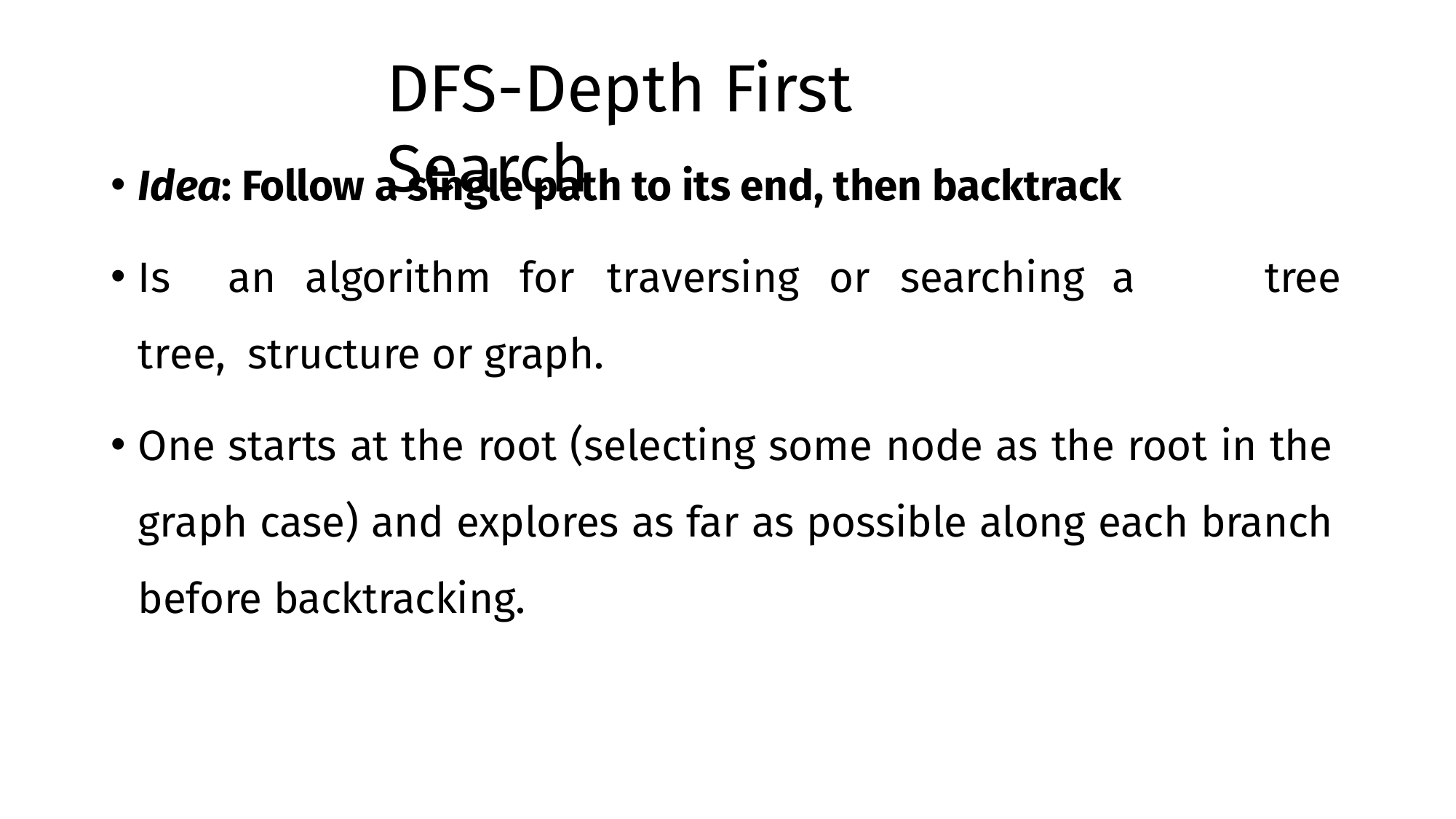

# DFS-Depth First Search
Idea: Follow a single path to its end, then backtrack
Is	an	algorithm	for	traversing	or	searching	a	tree,  structure or graph.
tree
One starts at the root (selecting some node as the root in the  graph case) and explores as far as possible along each branch  before backtracking.